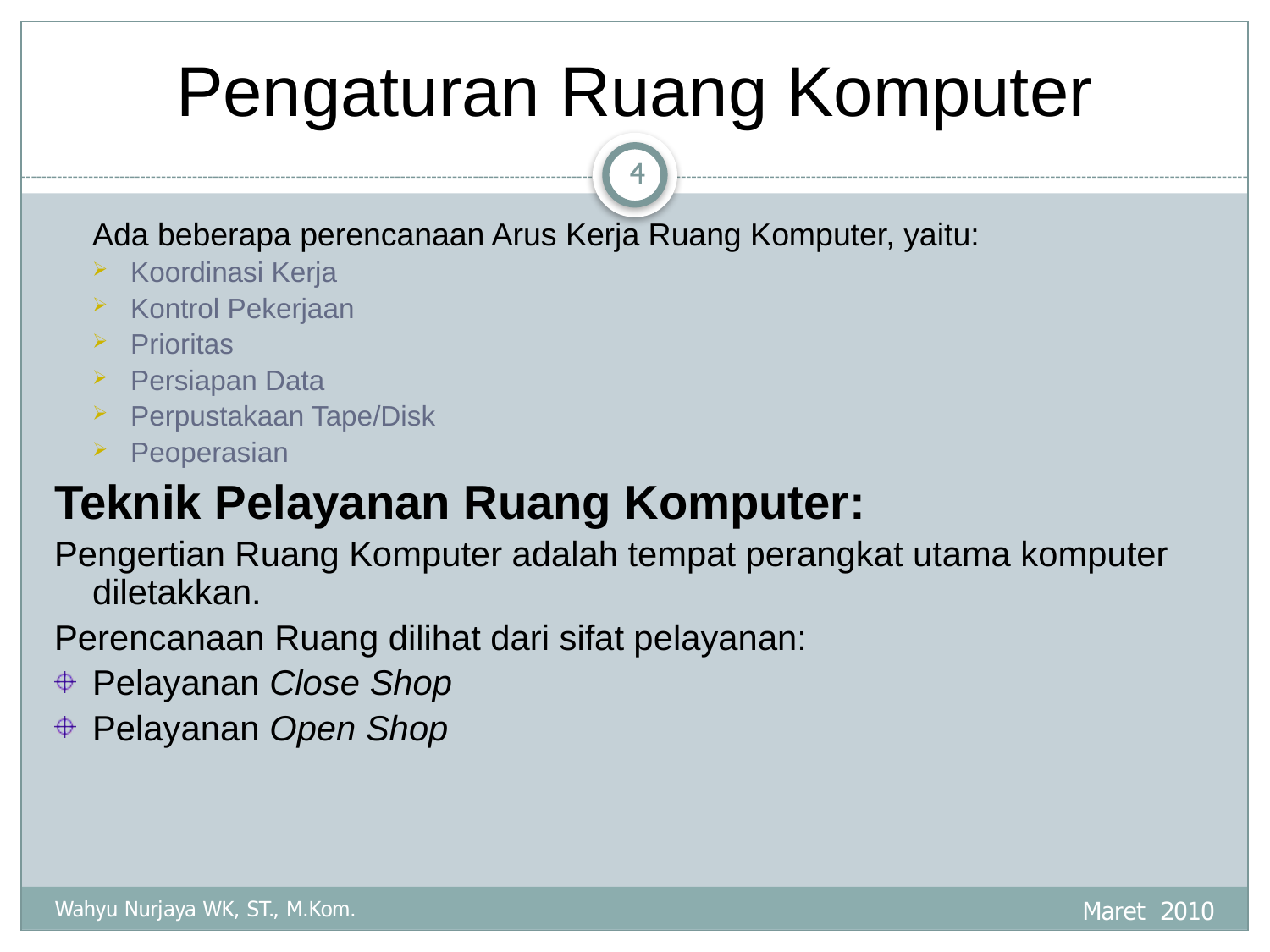

# Pengaturan Ruang Komputer
4
	Ada beberapa perencanaan Arus Kerja Ruang Komputer, yaitu:
Koordinasi Kerja
Kontrol Pekerjaan
Prioritas
Persiapan Data
Perpustakaan Tape/Disk
Peoperasian
Teknik Pelayanan Ruang Komputer:
Pengertian Ruang Komputer adalah tempat perangkat utama komputer diletakkan.
Perencanaan Ruang dilihat dari sifat pelayanan:
Pelayanan Close Shop
Pelayanan Open Shop
Maret  2010
Wahyu Nurjaya WK, ST., M.Kom.